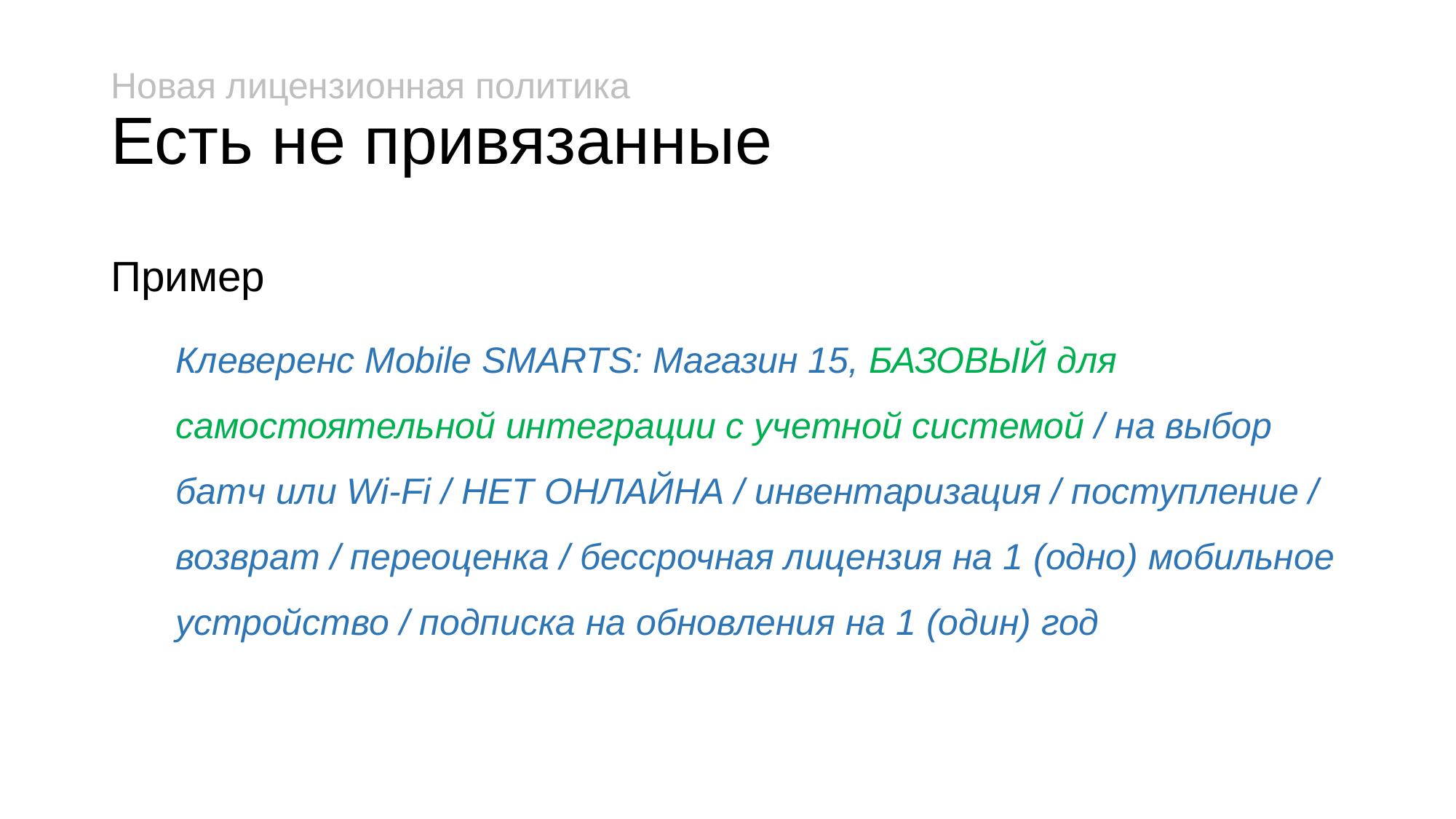

# Новая лицензионная политика Есть не привязанные
Пример
Клеверенс Mobile SMARTS: Магазин 15, БАЗОВЫЙ для самостоятельной интеграции с учетной системой / на выбор батч или Wi-Fi / НЕТ ОНЛАЙНА / инвентаризация / поступление / возврат / переоценка / бессрочная лицензия на 1 (одно) мобильное устройство / подписка на обновления на 1 (один) год